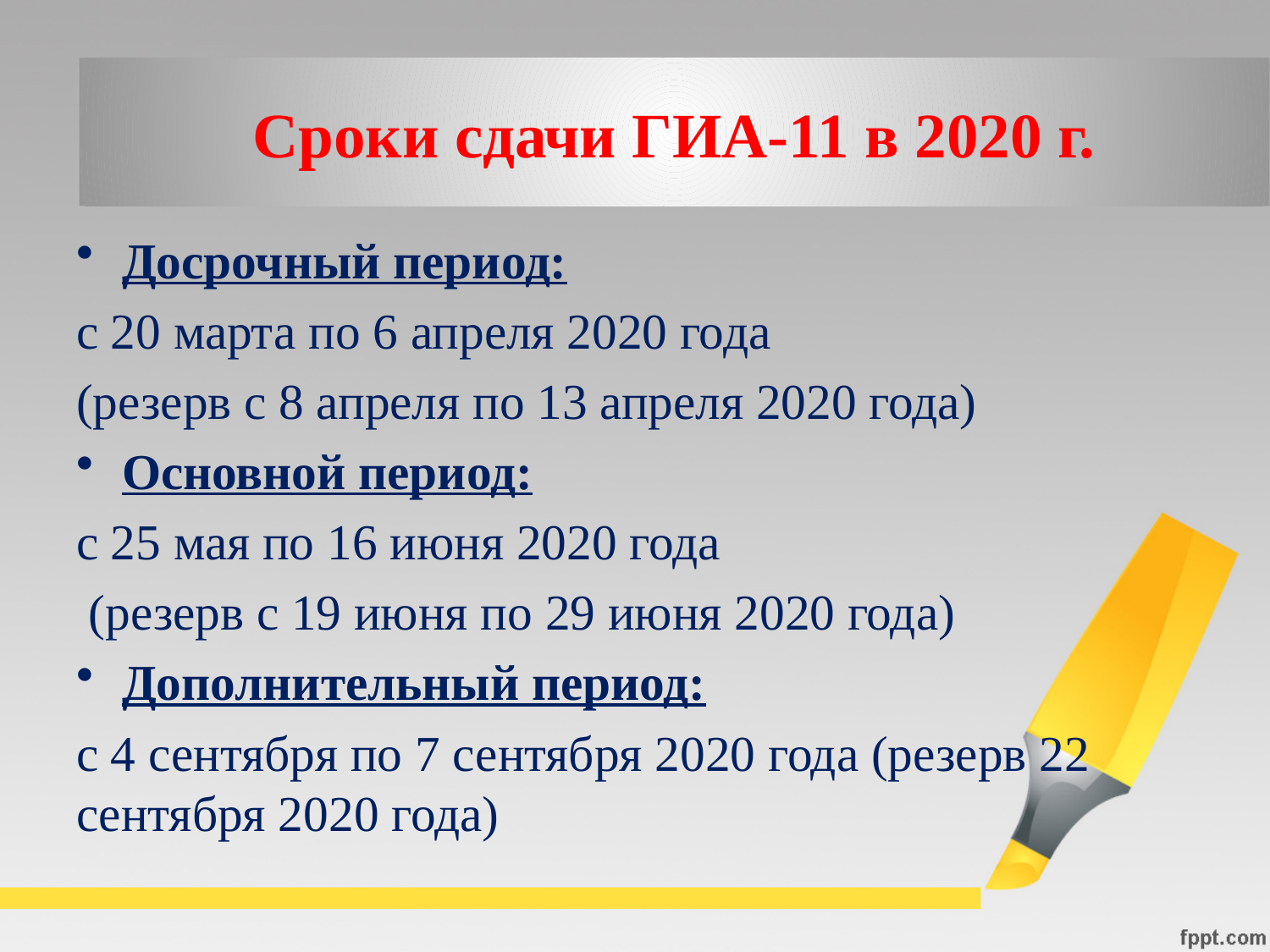

#
Сроки сдачи ГИА-11 в 2020 г.
Досрочный период:
с 20 марта по 6 апреля 2020 года
(резерв с 8 апреля по 13 апреля 2020 года)
Основной период:
с 25 мая по 16 июня 2020 года
 (резерв с 19 июня по 29 июня 2020 года)
Дополнительный период:
с 4 сентября по 7 сентября 2020 года (резерв 22 сентября 2020 года)